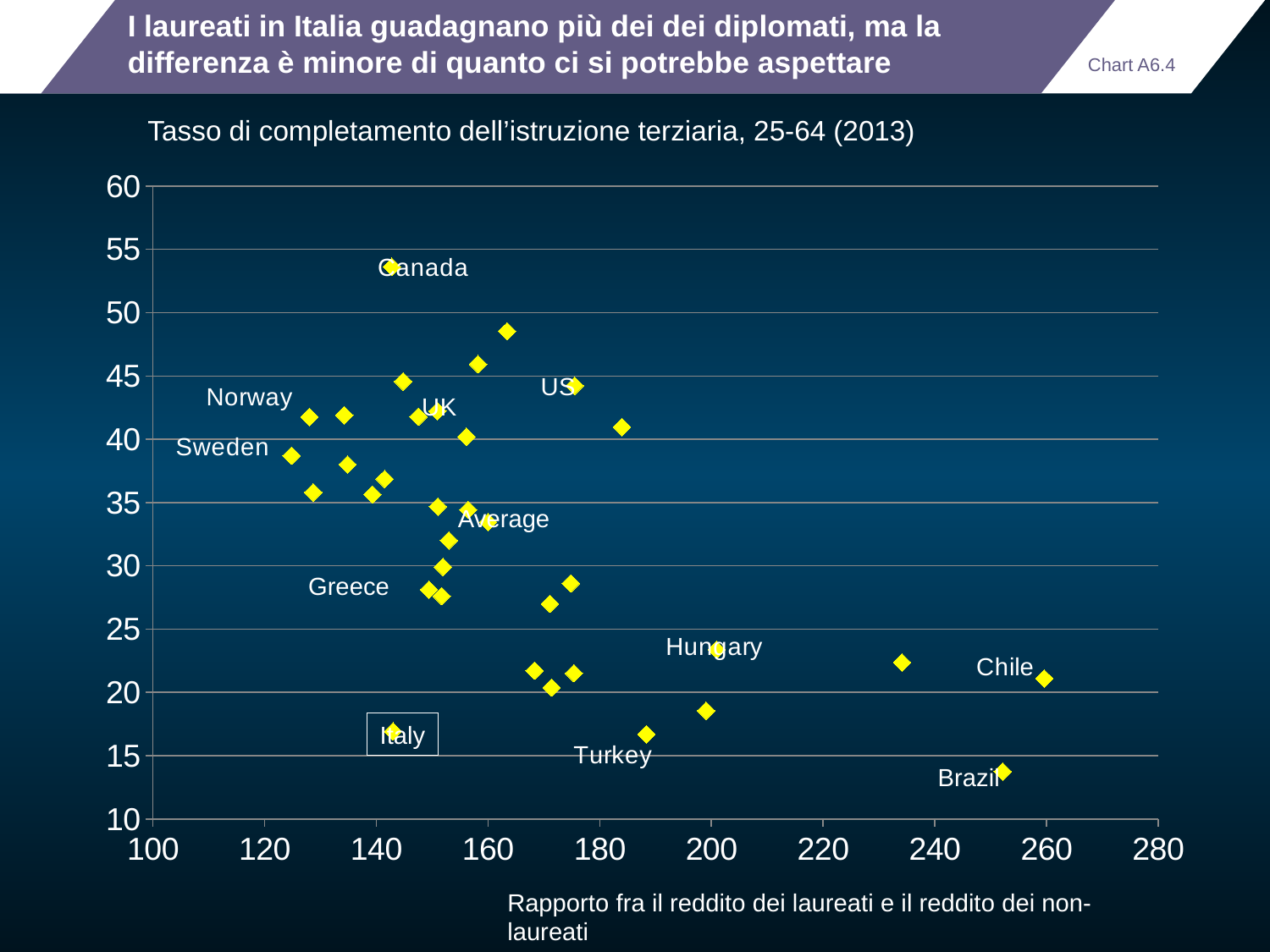

# I laureati in Italia guadagnano più dei dei diplomati, ma la differenza è minore di quanto ci si potrebbe aspettare
Chart A6.4
Tasso di completamento dell’istruzione terziaria, 25-64 (2013)

### Chart

| Category | Population with tertiary education |
|---|---|
Average
Greece
Italy
Brazil
Rapporto fra il reddito dei laureati e il reddito dei non-laureati